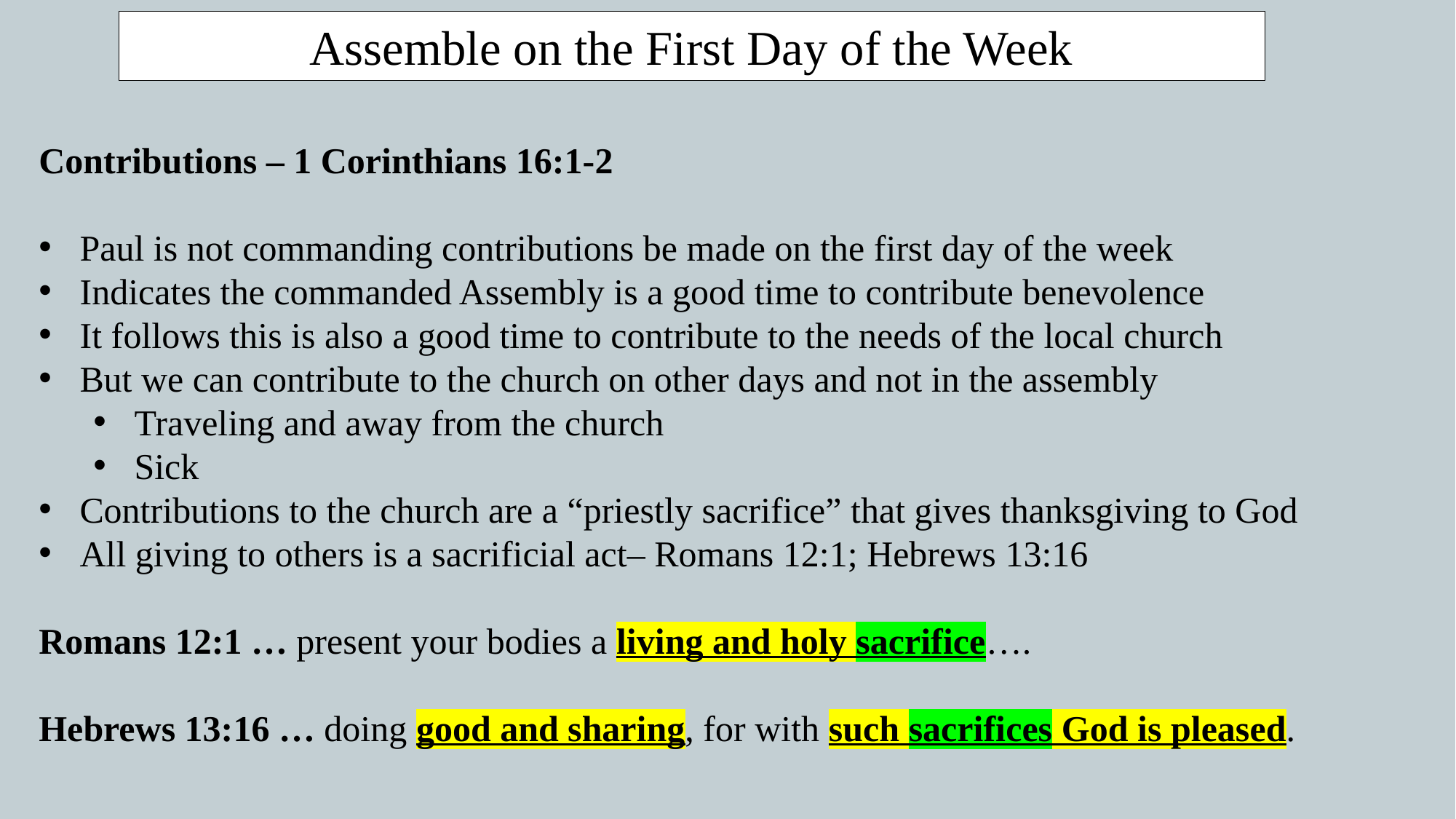

Assemble on the First Day of the Week
Contributions – 1 Corinthians 16:1-2

Paul is not commanding contributions be made on the first day of the week
Indicates the commanded Assembly is a good time to contribute benevolence
It follows this is also a good time to contribute to the needs of the local church
But we can contribute to the church on other days and not in the assembly
Traveling and away from the church
Sick
Contributions to the church are a “priestly sacrifice” that gives thanksgiving to God
All giving to others is a sacrificial act– Romans 12:1; Hebrews 13:16

Romans 12:1 … present your bodies a living and holy sacrifice….

Hebrews 13:16 … doing good and sharing, for with such sacrifices God is pleased.